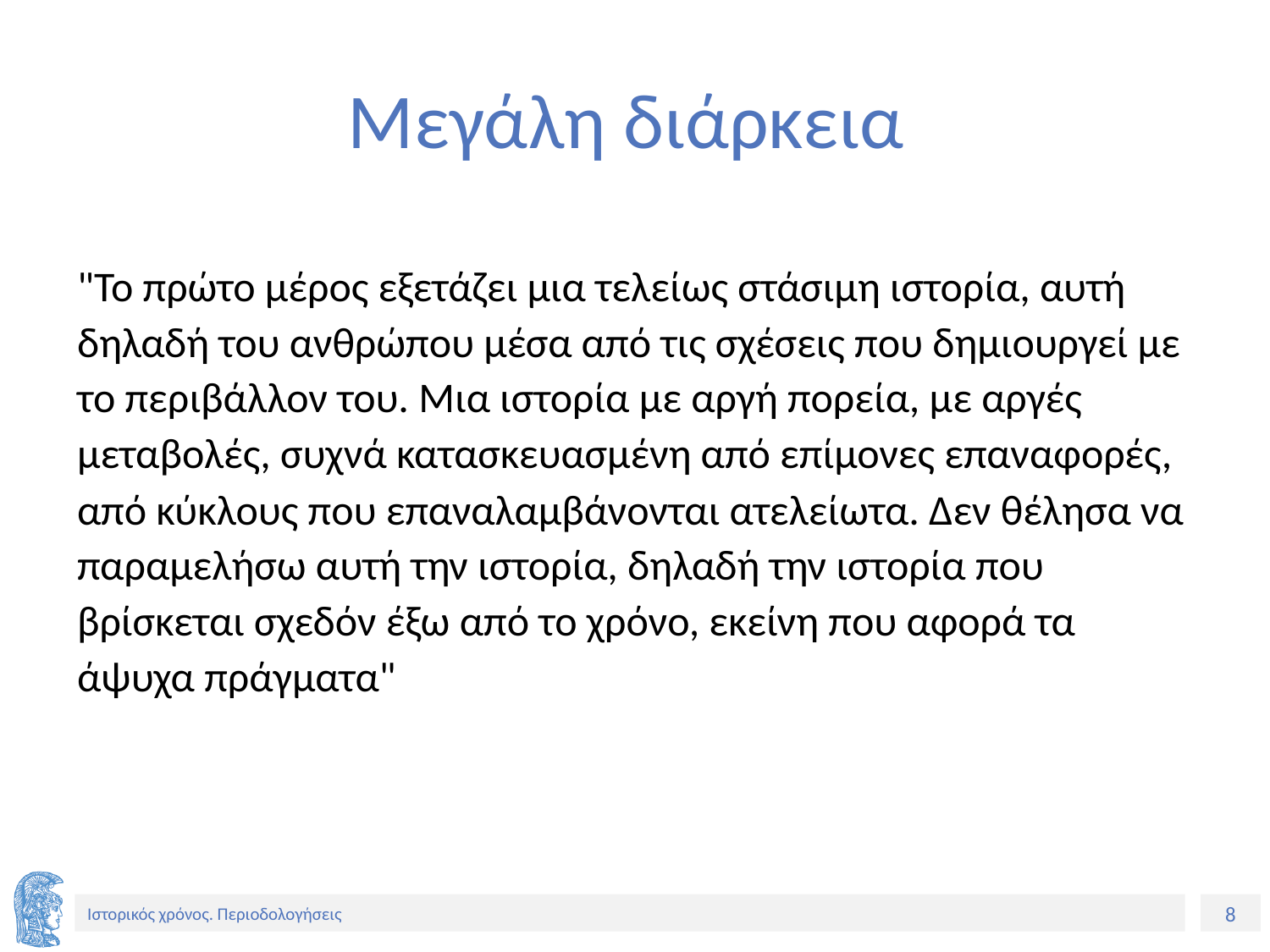

# Μεγάλη διάρκεια
"Το πρώτο μέρος εξετάζει μια τελείως στάσιμη ιστορία, αυτή δηλαδή του ανθρώπου μέσα από τις σχέσεις που δημιουργεί με το περιβάλλον του. Μια ιστορία με αργή πορεία, με αργές μεταβολές, συχνά κατασκευασμένη από επίμονες επαναφορές, από κύκλους που επαναλαμβάνονται ατελείωτα. Δεν θέλησα να παραμελήσω αυτή την ιστορία, δηλαδή την ιστορία που βρίσκεται σχεδόν έξω από το χρόνο, εκείνη που αφορά τα άψυχα πράγματα"